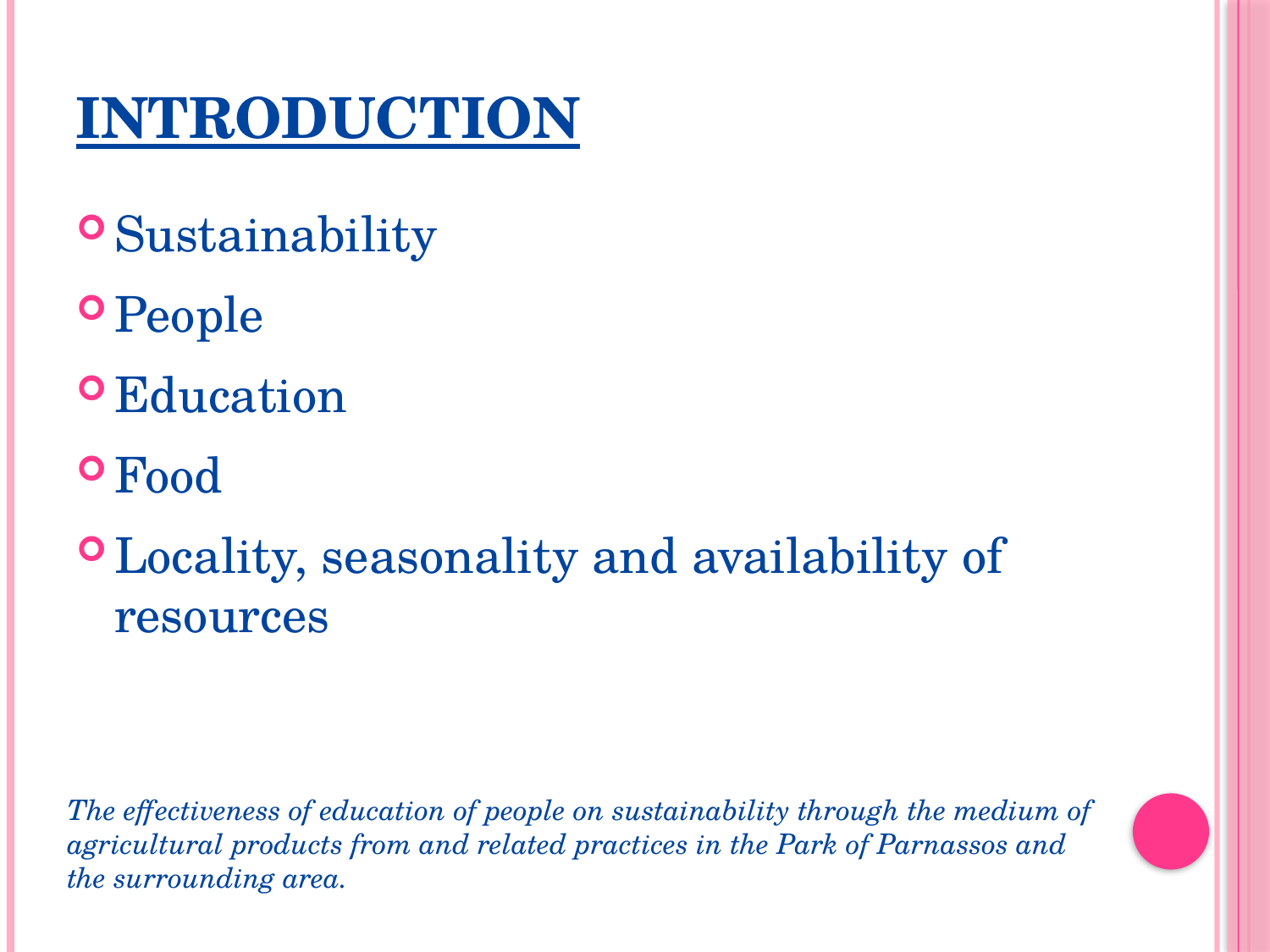

# Introduction
Sustainability
People
Education
Food
Locality, seasonality and availability of resources
The effectiveness of education of people on sustainability through the medium of agricultural products from and related practices in the Park of Parnassos and the surrounding area.